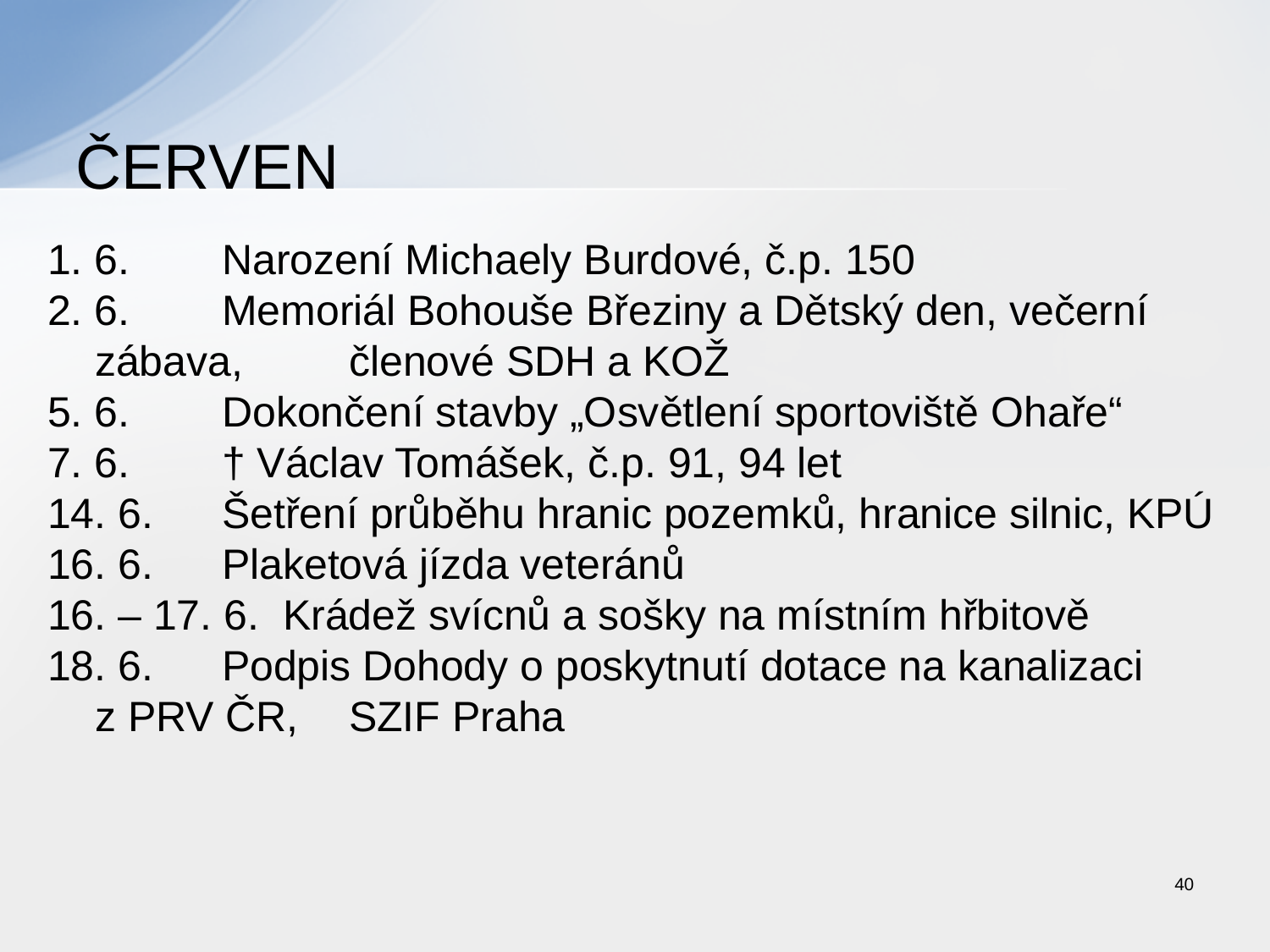

# ČERVEN
1. 6.	Narození Michaely Burdové, č.p. 150
2. 6.	Memoriál Bohouše Březiny a Dětský den, večerní zábava, 	členové SDH a KOŽ
5. 6.	Dokončení stavby „Osvětlení sportoviště Ohaře“
7. 6.	† Václav Tomášek, č.p. 91, 94 let
14. 6.	Šetření průběhu hranic pozemků, hranice silnic, KPÚ
16. 6.	Plaketová jízda veteránů
16. – 17. 6.  Krádež svícnů a sošky na místním hřbitově
18. 6.	Podpis Dohody o poskytnutí dotace na kanalizaci z PRV ČR, 	SZIF Praha

40